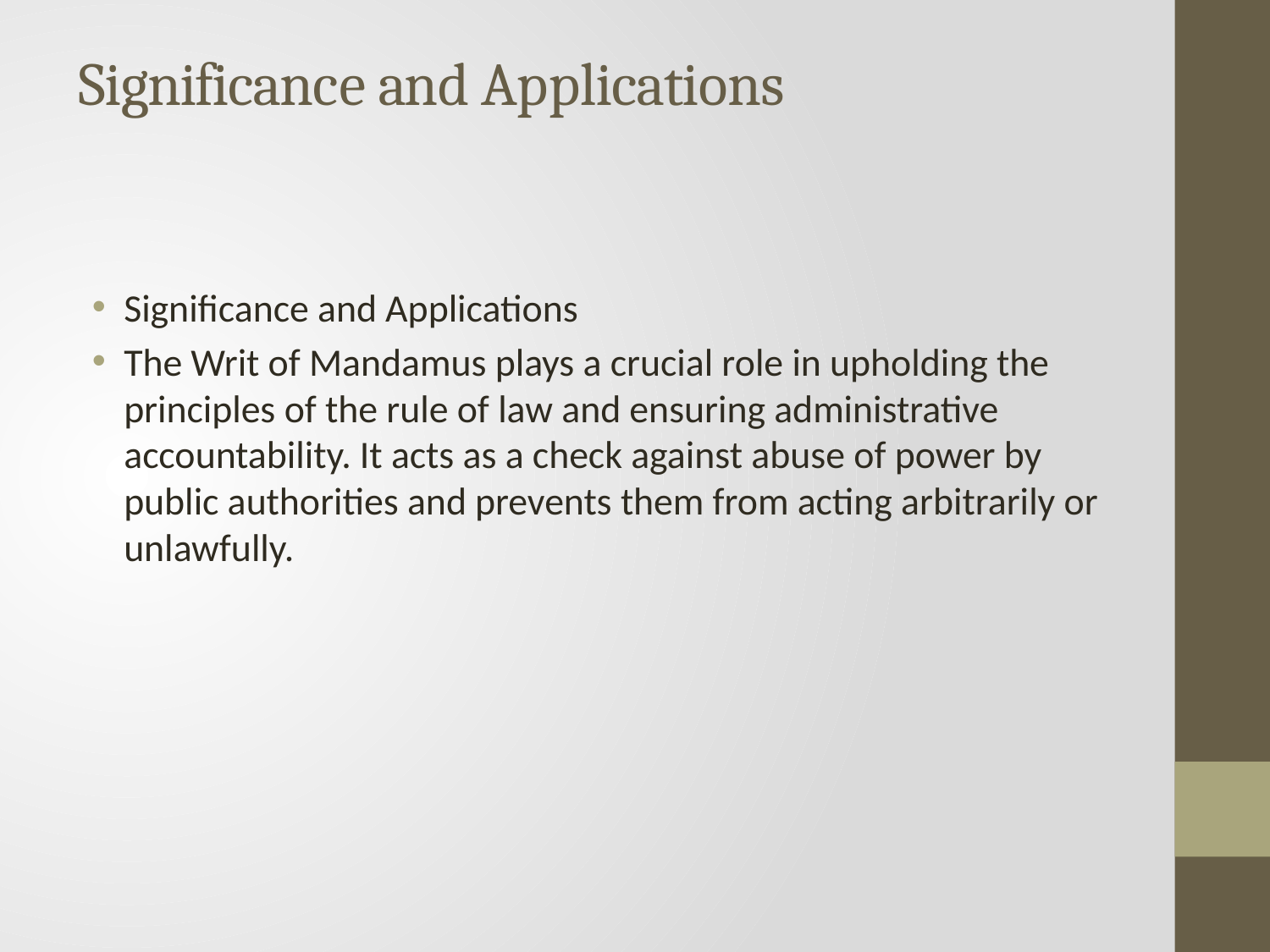

# Significance and Applications

Significance and Applications
The Writ of Mandamus plays a crucial role in upholding the principles of the rule of law and ensuring administrative accountability. It acts as a check against abuse of power by public authorities and prevents them from acting arbitrarily or unlawfully.